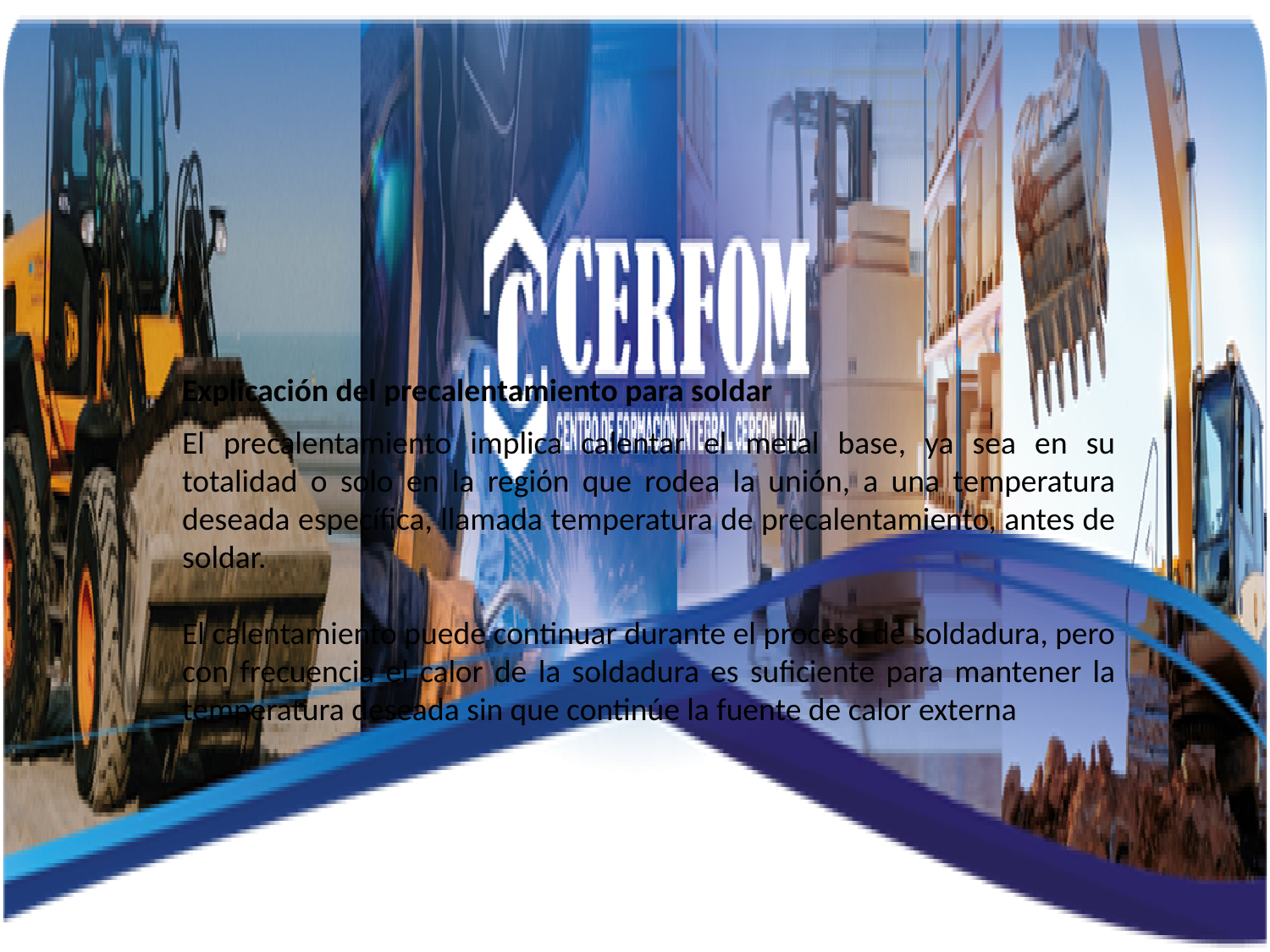

Explicación del precalentamiento para soldar
El precalentamiento implica calentar el metal base, ya sea en su totalidad o solo en la región que rodea la unión, a una temperatura deseada específica, llamada temperatura de precalentamiento, antes de soldar.

El calentamiento puede continuar durante el proceso de soldadura, pero con frecuencia el calor de la soldadura es suficiente para mantener la temperatura deseada sin que continúe la fuente de calor externa